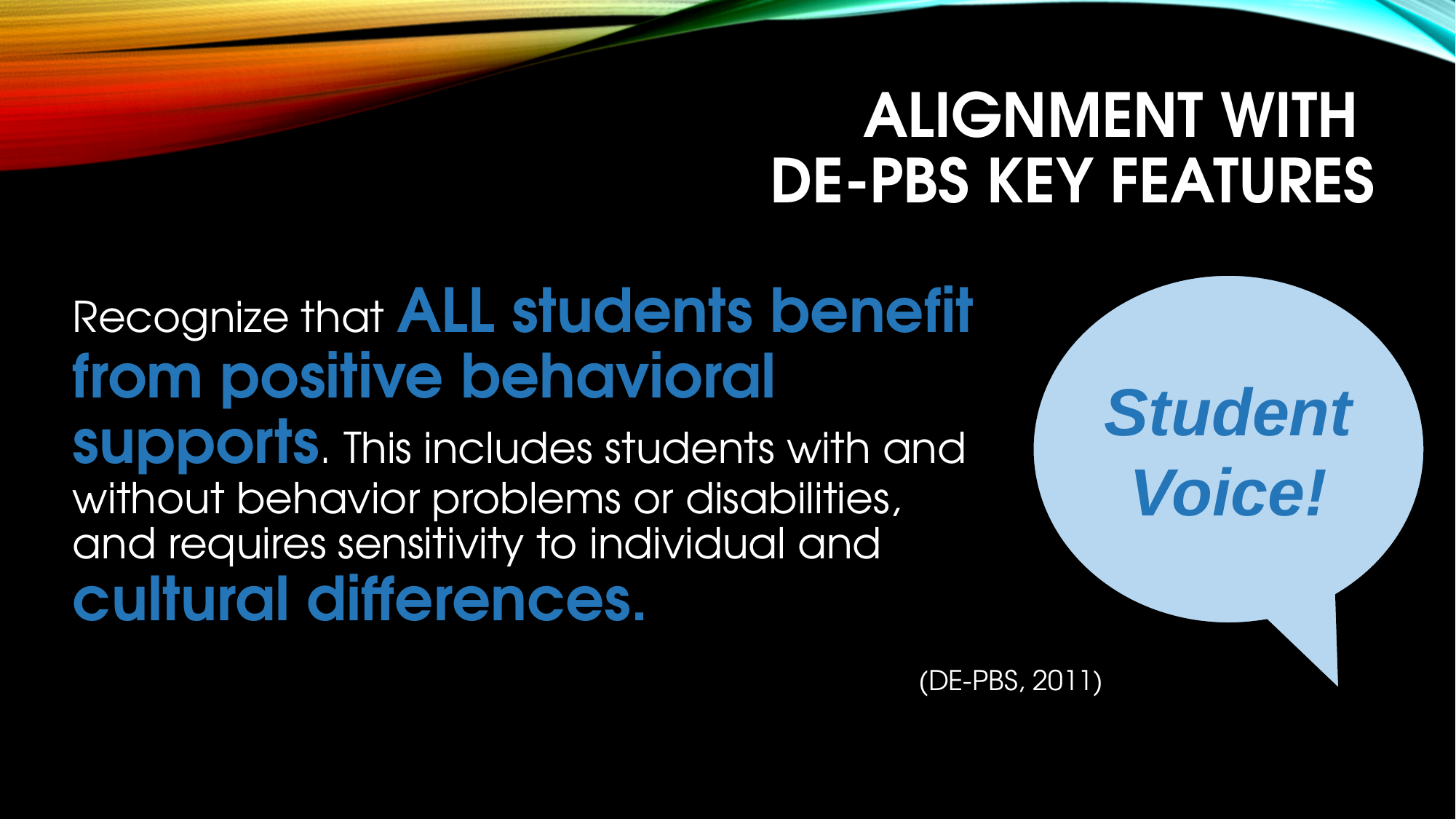

# Alignment with DE-PBS Key Features

Recognize that ALL students benefit from positive behavioral supports. This includes students with and without behavior problems or disabilities, and requires sensitivity to individual and cultural differences.
Student Voice!
(DE-PBS, 2011)